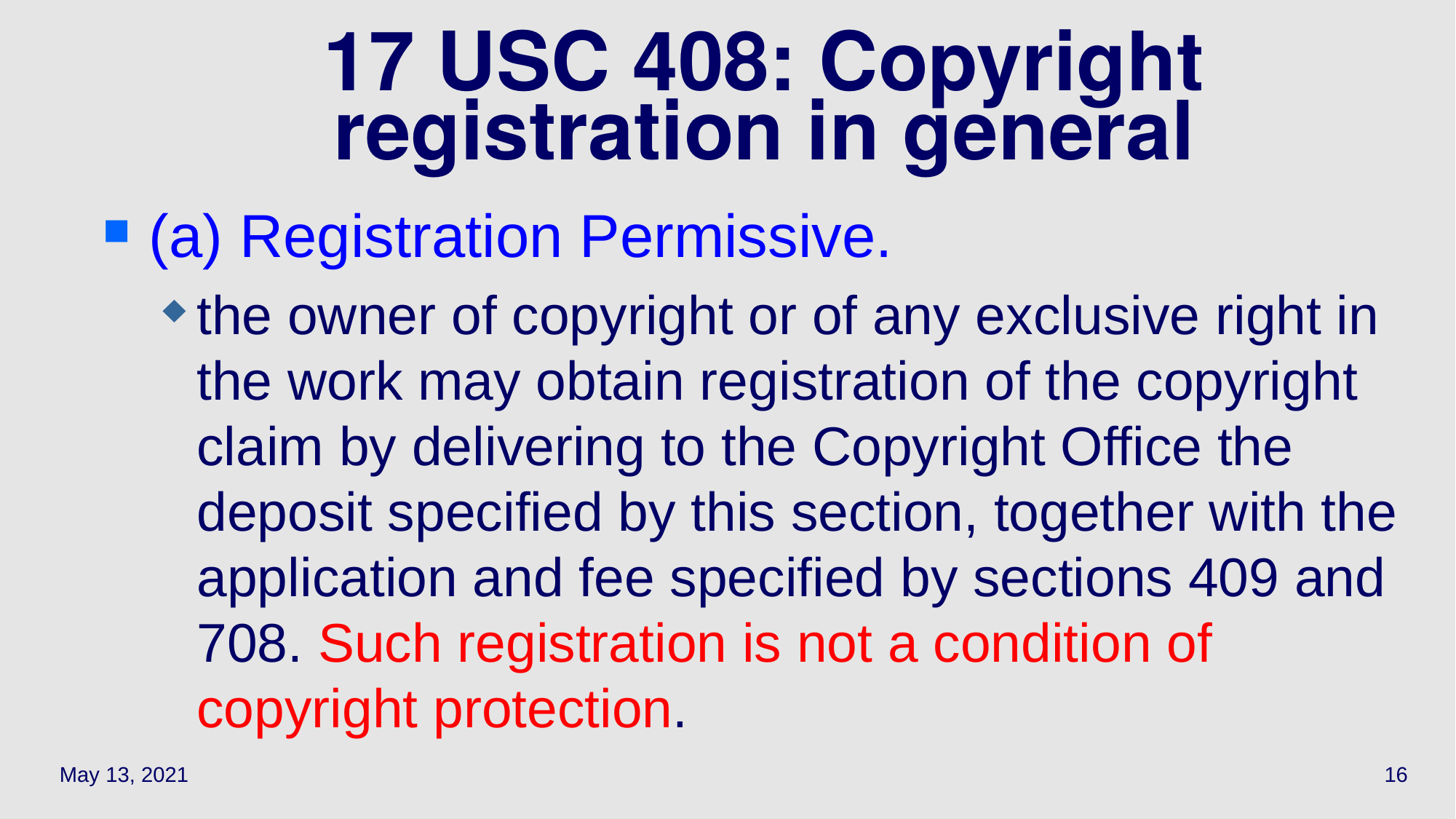

# 17 USC 408: Copyright registration in general
(a) Registration Permissive.
the owner of copyright or of any exclusive right in the work may obtain registration of the copyright claim by delivering to the Copyright Office the deposit specified by this section, together with the application and fee specified by sections 409 and 708. Such registration is not a condition of copyright protection.
May 13, 2021
16